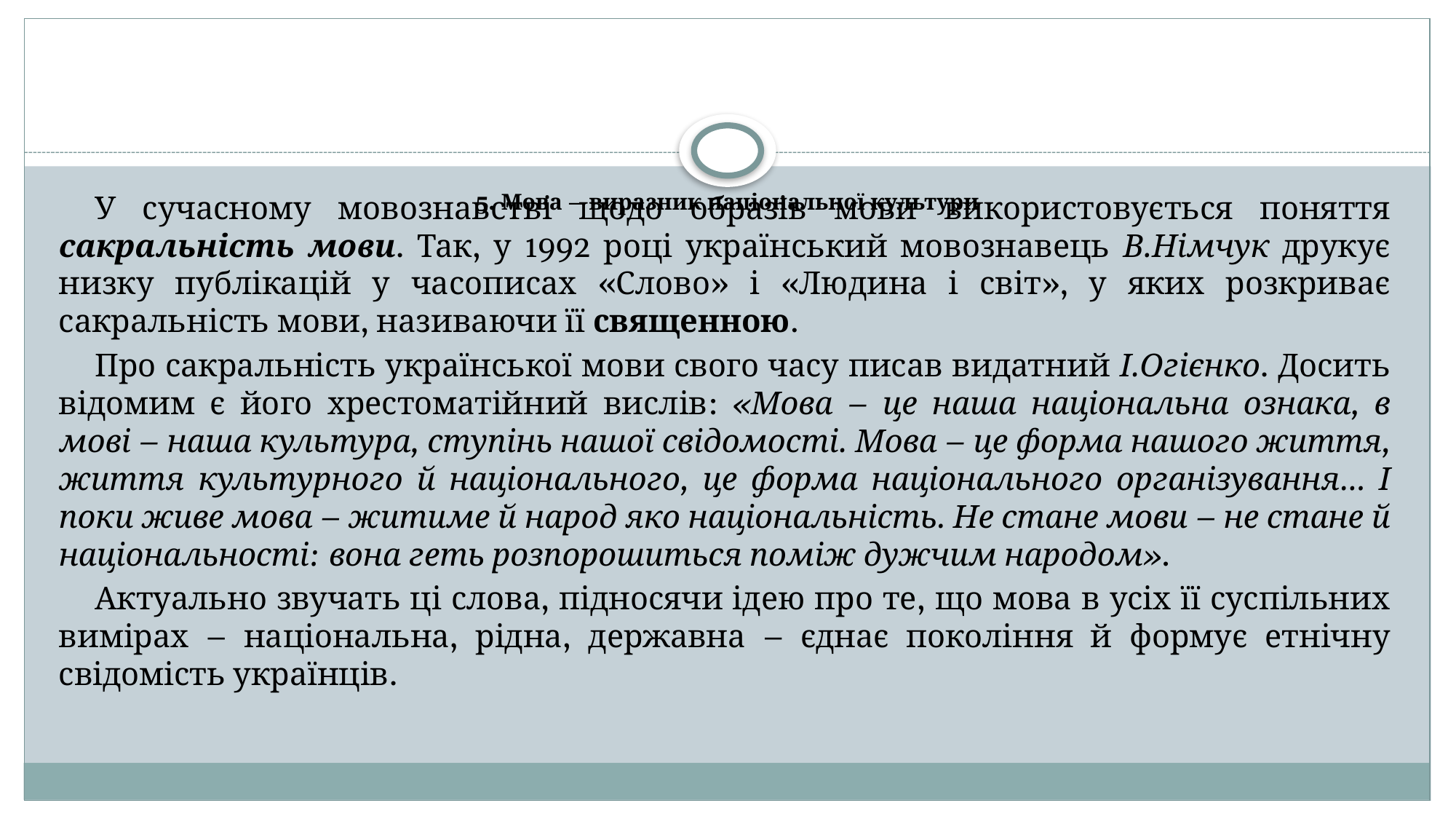

# 5. Мова – виразник національної культури
У сучасному мовознавстві щодо образів мови використовується поняття сакральність мови. Так, у 1992 році український мовознавець В.Німчук друкує низку публікацій у часописах «Слово» і «Людина і світ», у яких розкриває сакральність мови, називаючи її священною.
Про сакральність української мови свого часу писав видатний І.Огієнко. Досить відомим є його хрестоматійний вислів: «Мова – це наша національна ознака, в мові – наша культура, ступінь нашої свідомості. Мова – це форма нашого життя, життя культурного й національного, це форма національного організування… І поки живе мова – житиме й народ яко національність. Не стане мови – не стане й національності: вона геть розпорошиться поміж дужчим народом».
Актуально звучать ці слова, підносячи ідею про те, що мова в усіх її суспільних вимірах – національна, рідна, державна – єднає покоління й формує етнічну свідомість українців.